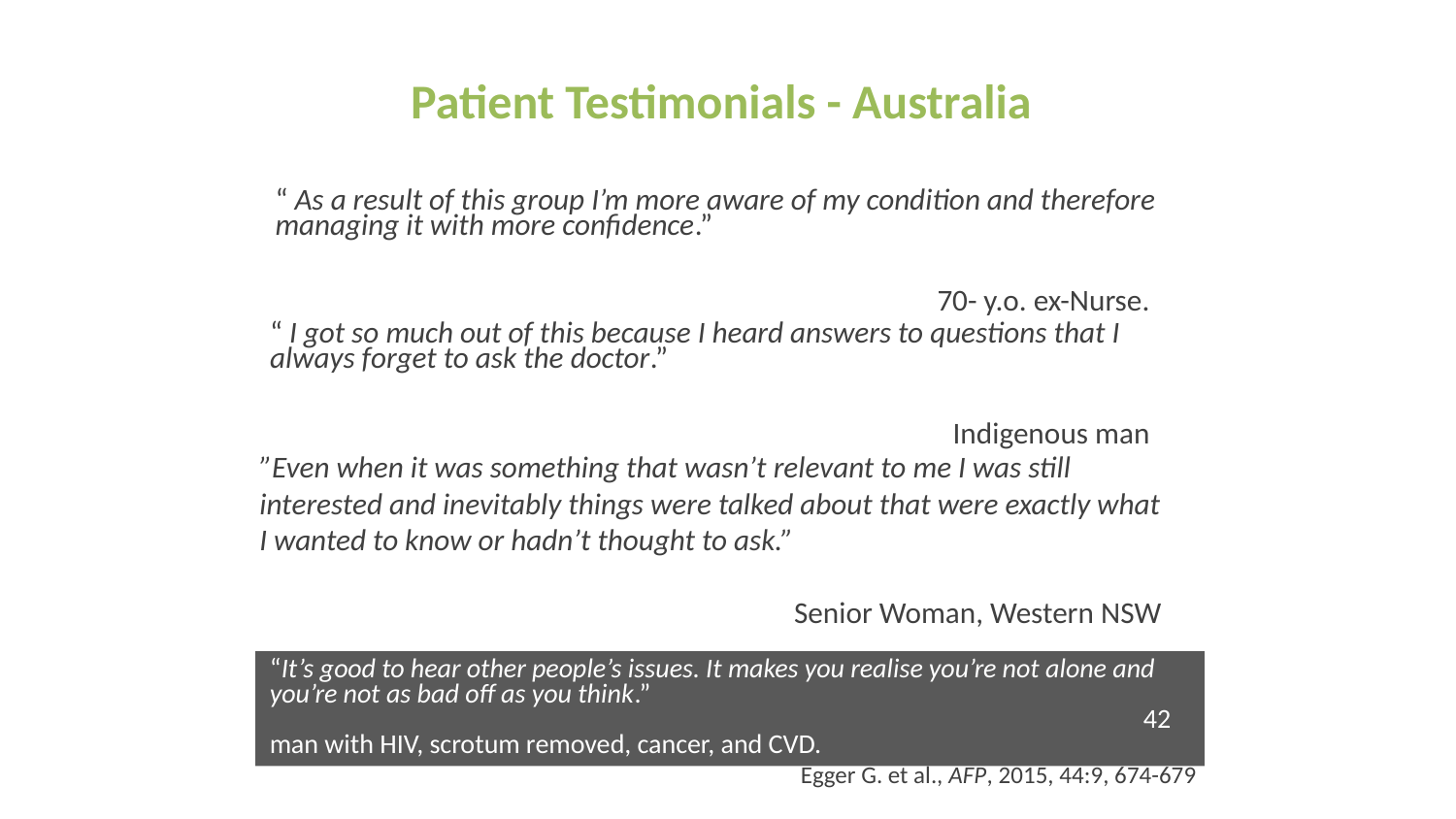

Patient Testimonials - Australia
“ As a result of this group I’m more aware of my condition and therefore managing it with more confidence.”
												70- y.o. ex-Nurse.
“ I got so much out of this because I heard answers to questions that I always forget to ask the doctor.”
												Indigenous man
”Even when it was something that wasn’t relevant to me I was still interested and inevitably things were talked about that were exactly what I wanted to know or hadn’t thought to ask.”
									Senior Woman, Western NSW
“It’s good to hear other people’s issues. It makes you realise you’re not alone and you’re not as bad off as you think.”
						42 man with HIV, scrotum removed, cancer, and CVD.
Egger G. et al., AFP, 2015, 44:9, 674-679